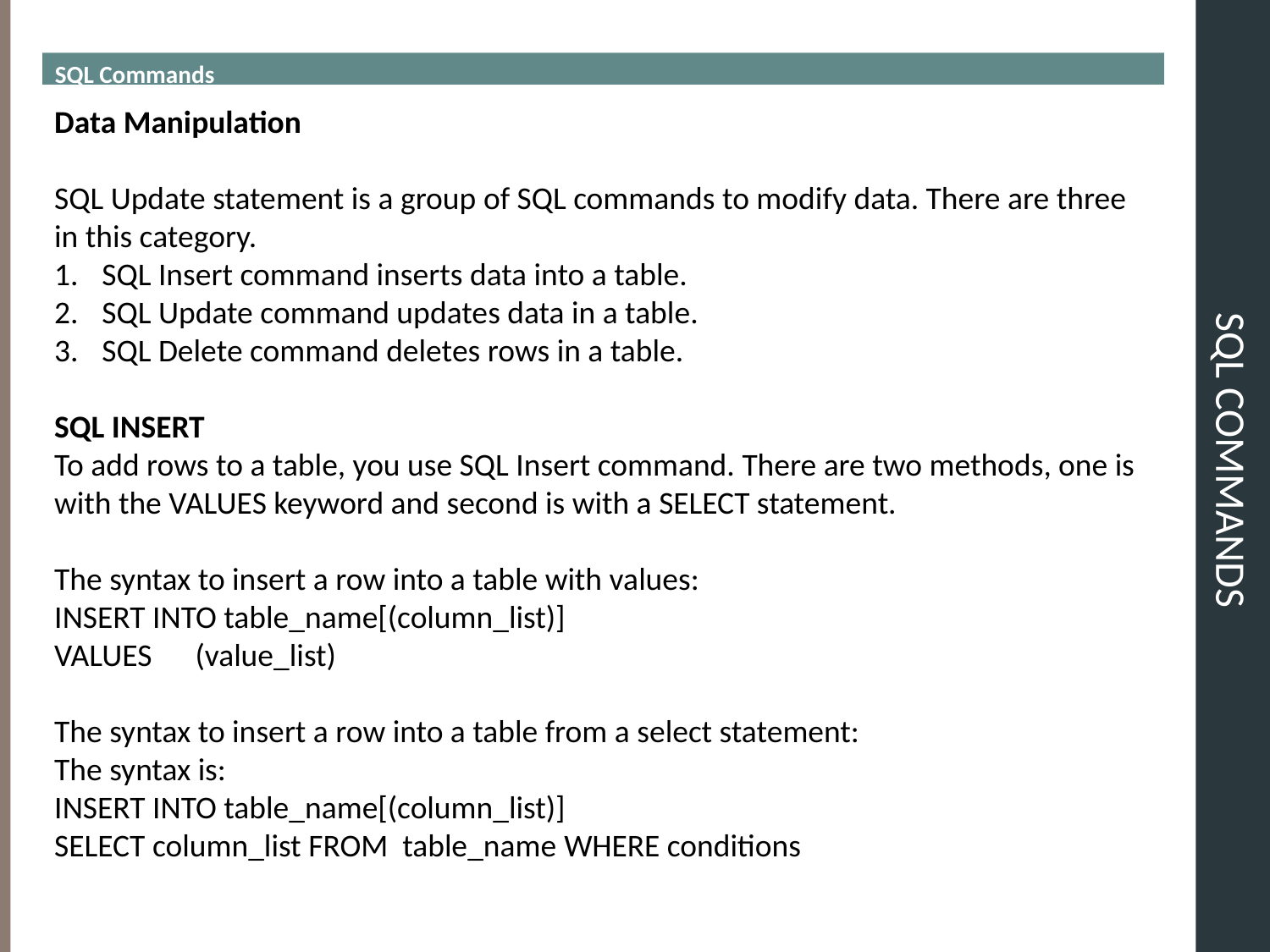

SQL Commands
# SQL COMMANDS
Data Manipulation

SQL Update statement is a group of SQL commands to modify data. There are three in this category.
SQL Insert command inserts data into a table.
SQL Update command updates data in a table.
SQL Delete command deletes rows in a table.

SQL INSERT
To add rows to a table, you use SQL Insert command. There are two methods, one is with the VALUES keyword and second is with a SELECT statement.

The syntax to insert a row into a table with values:
INSERT INTO table_name[(column_list)]
VALUES      (value_list)

The syntax to insert a row into a table from a select statement:
The syntax is:
INSERT INTO table_name[(column_list)]
SELECT column_list FROM  table_name WHERE conditions